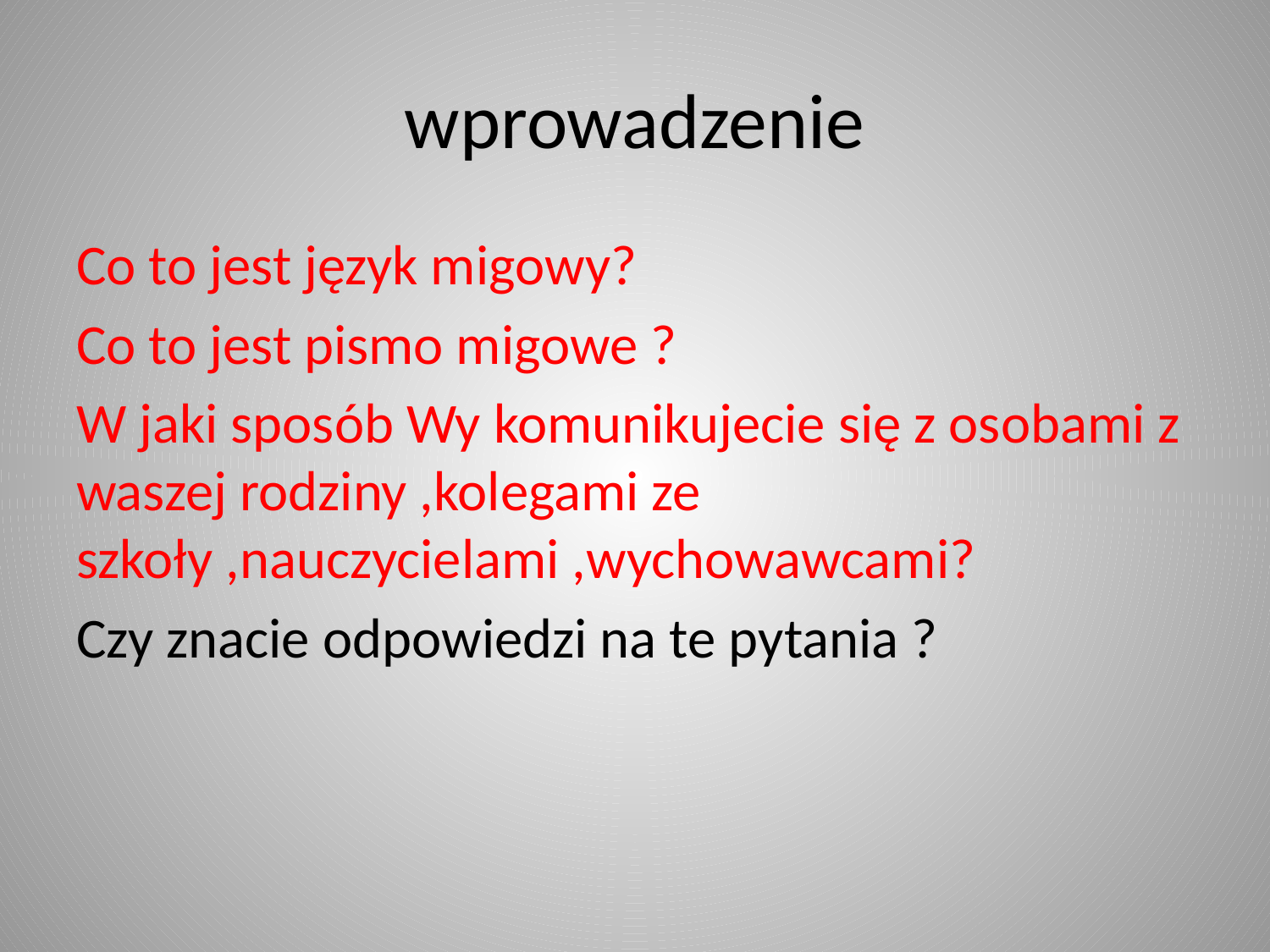

# wprowadzenie
Co to jest język migowy?
Co to jest pismo migowe ?
W jaki sposób Wy komunikujecie się z osobami z waszej rodziny ,kolegami ze szkoły ,nauczycielami ,wychowawcami?
Czy znacie odpowiedzi na te pytania ?